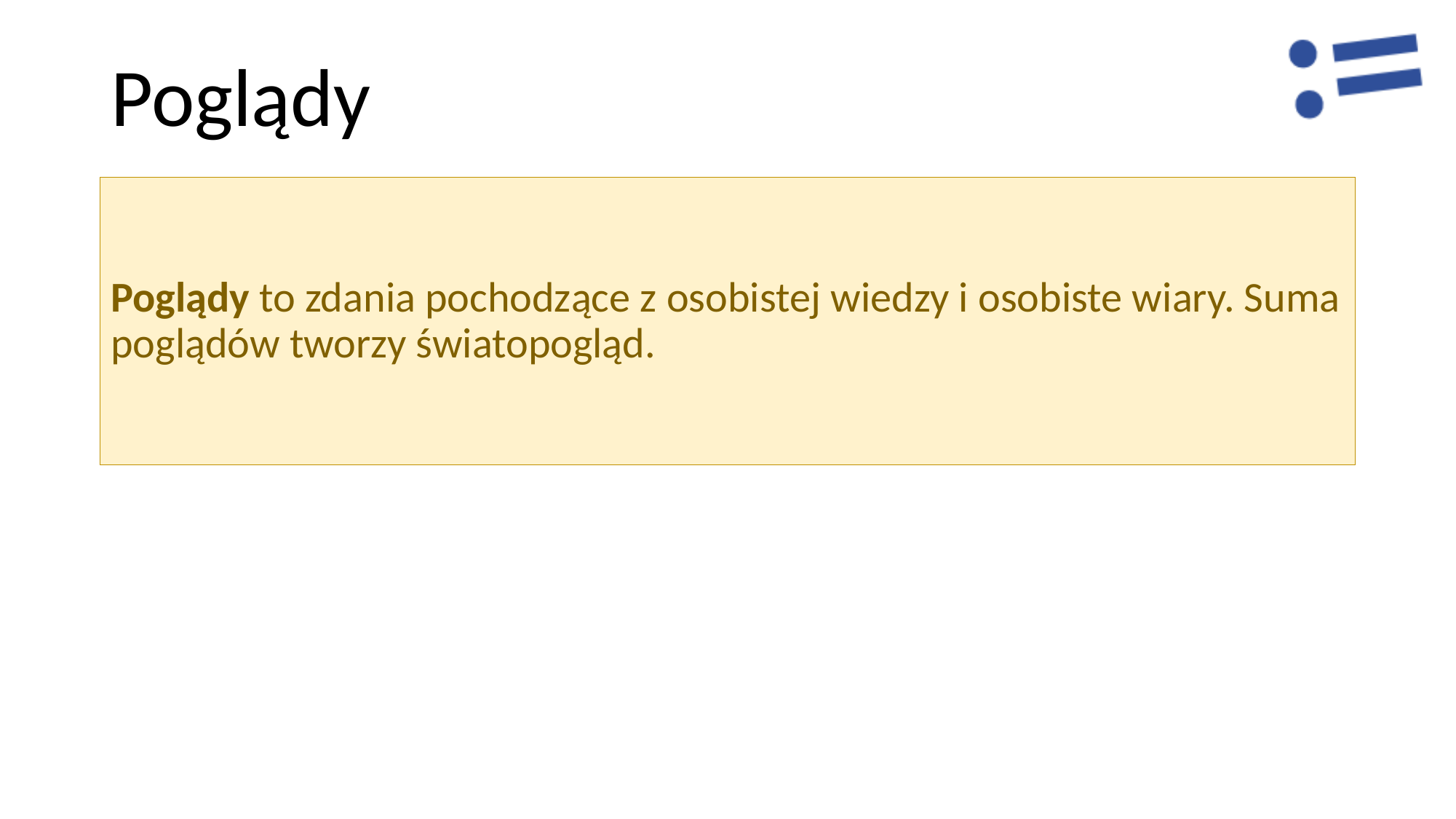

# Poglądy
Poglądy to zdania pochodzące z osobistej wiedzy i osobiste wiary. Suma poglądów tworzy światopogląd.